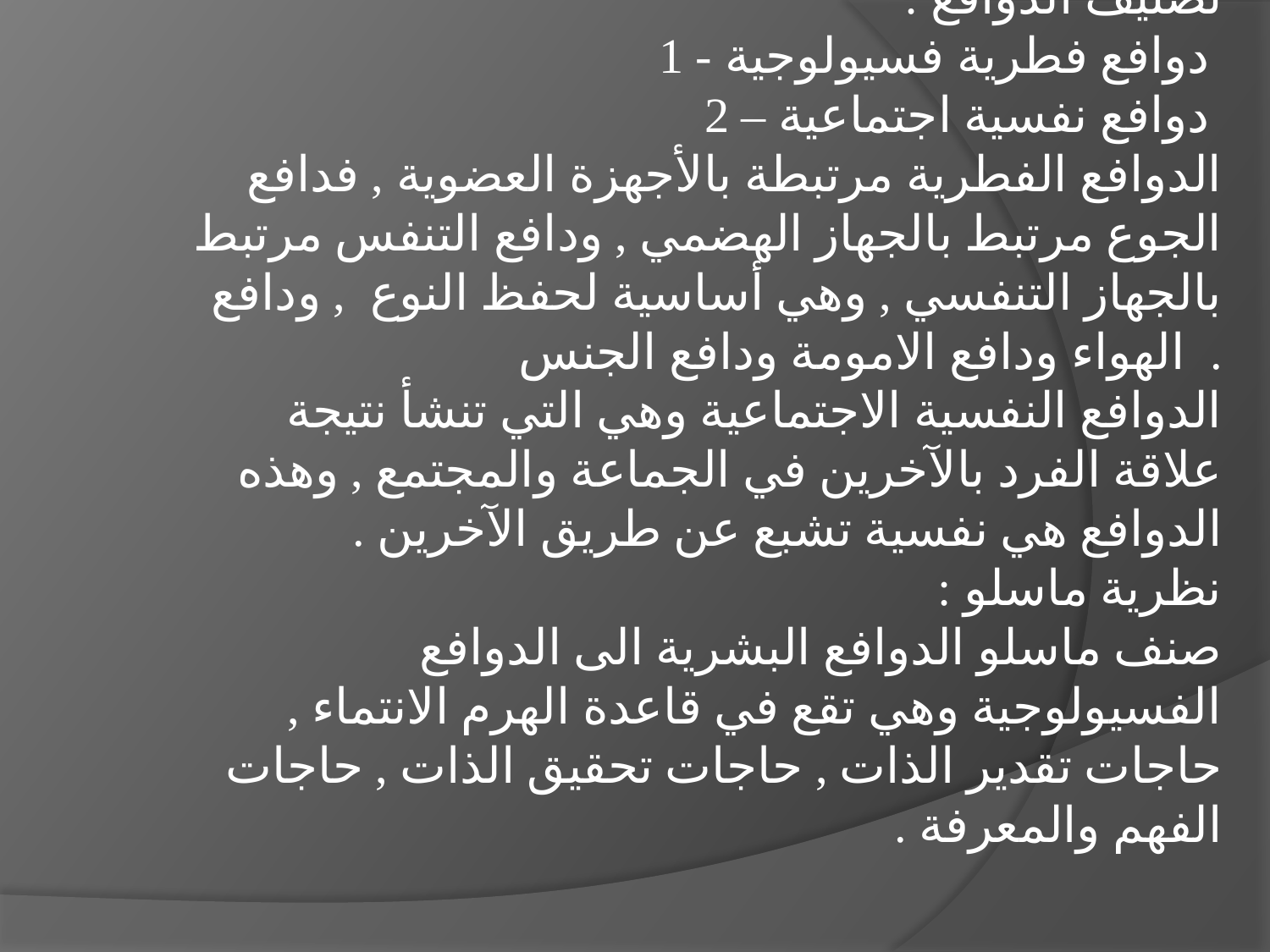

تصنيف الدوافع :
1 - دوافع فطرية فسيولوجية
2 – دوافع نفسية اجتماعية
الدوافع الفطرية مرتبطة بالأجهزة العضوية , فدافع الجوع مرتبط بالجهاز الهضمي , ودافع التنفس مرتبط بالجهاز التنفسي , وهي أساسية لحفظ النوع  , ودافع الهواء ودافع الامومة ودافع الجنس  .
الدوافع النفسية الاجتماعية وهي التي تنشأ نتيجة علاقة الفرد بالآخرين في الجماعة والمجتمع , وهذه الدوافع هي نفسية تشبع عن طريق الآخرين .
نظرية ماسلو :
صنف ماسلو الدوافع البشرية الى الدوافع الفسيولوجية وهي تقع في قاعدة الهرم الانتماء , حاجات تقدير الذات , حاجات تحقيق الذات , حاجات الفهم والمعرفة .